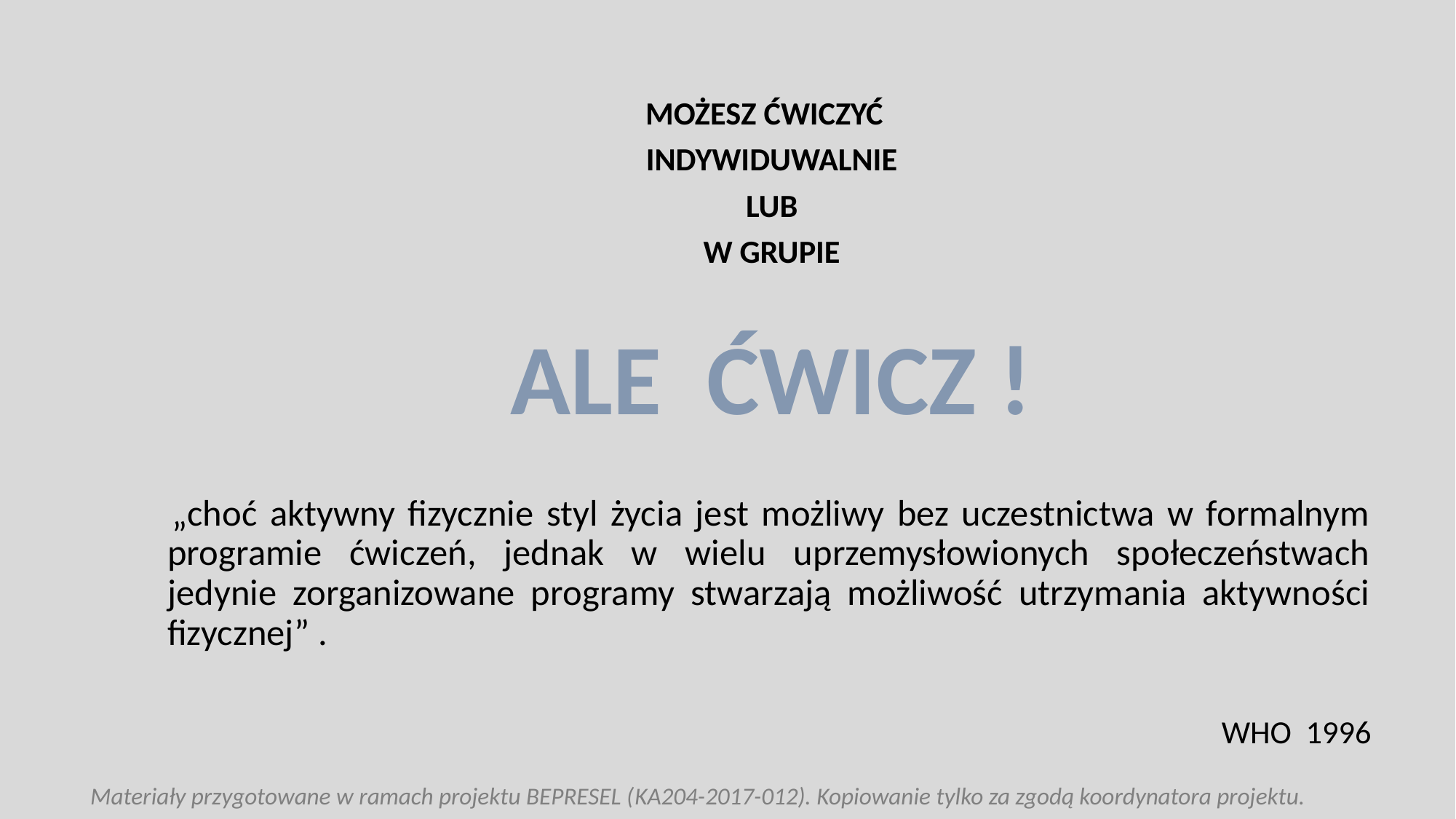

MOŻESZ ĆWICZYĆ
INDYWIDUWALNIE
LUB
W GRUPIE

ALE  ĆWICZ !

„choć aktywny fizycznie styl życia jest możliwy bez uczestnictwa w formalnym programie ćwiczeń, jednak w wielu uprzemysłowionych społeczeństwach jedynie zorganizowane programy stwarzają możliwość utrzymania aktywności fizycznej” .

WHO  1996
Materiały przygotowane w ramach projektu BEPRESEL (KA204-2017-012). Kopiowanie tylko za zgodą koordynatora projektu.